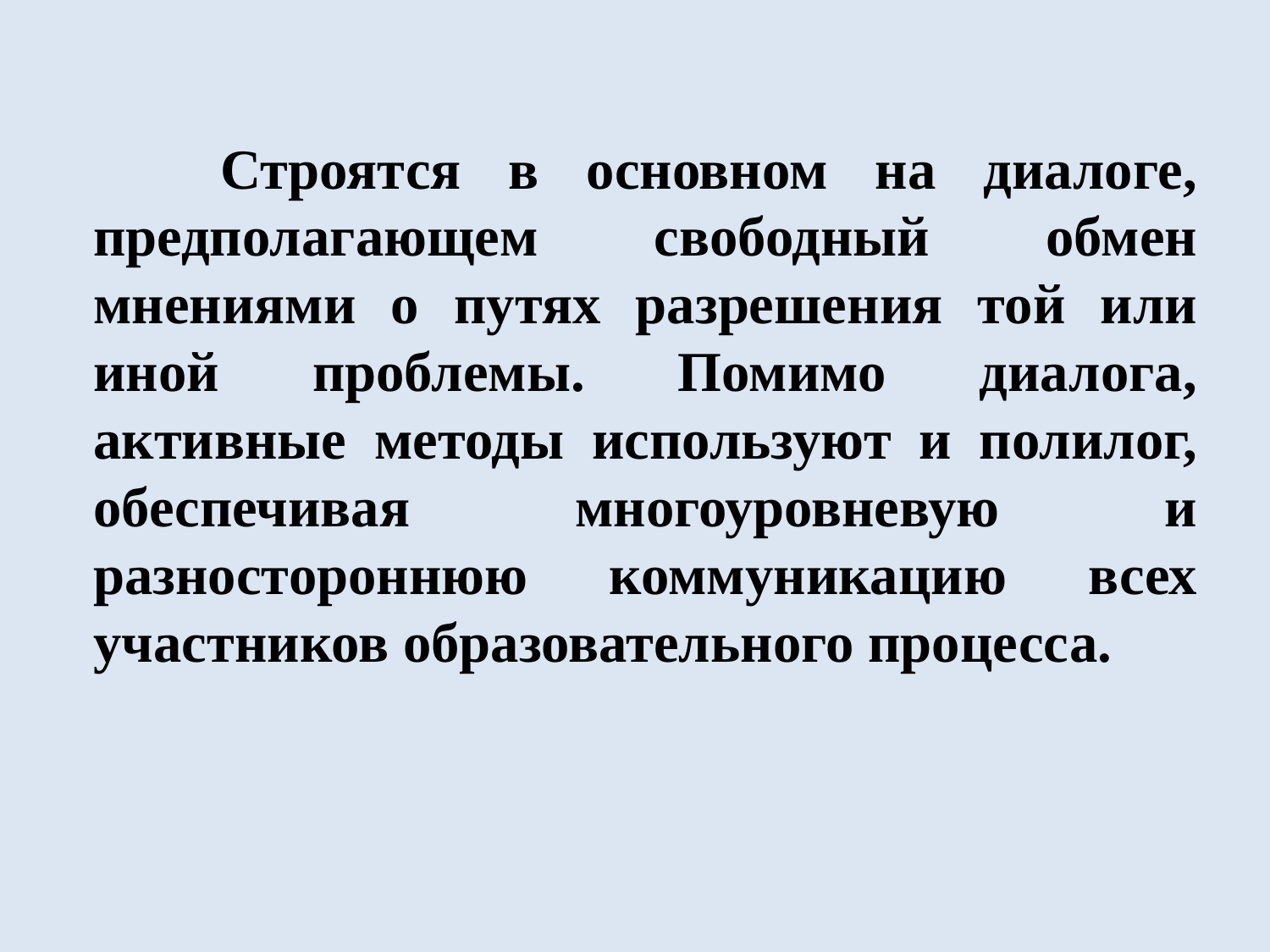

Строятся в основном на диалоге, предполагающем свободный обмен мнениями о путях разрешения той или иной проблемы. Помимо диалога, активные методы используют и полилог, обеспечивая многоуровневую и разностороннюю коммуникацию всех участников образовательного процесса.